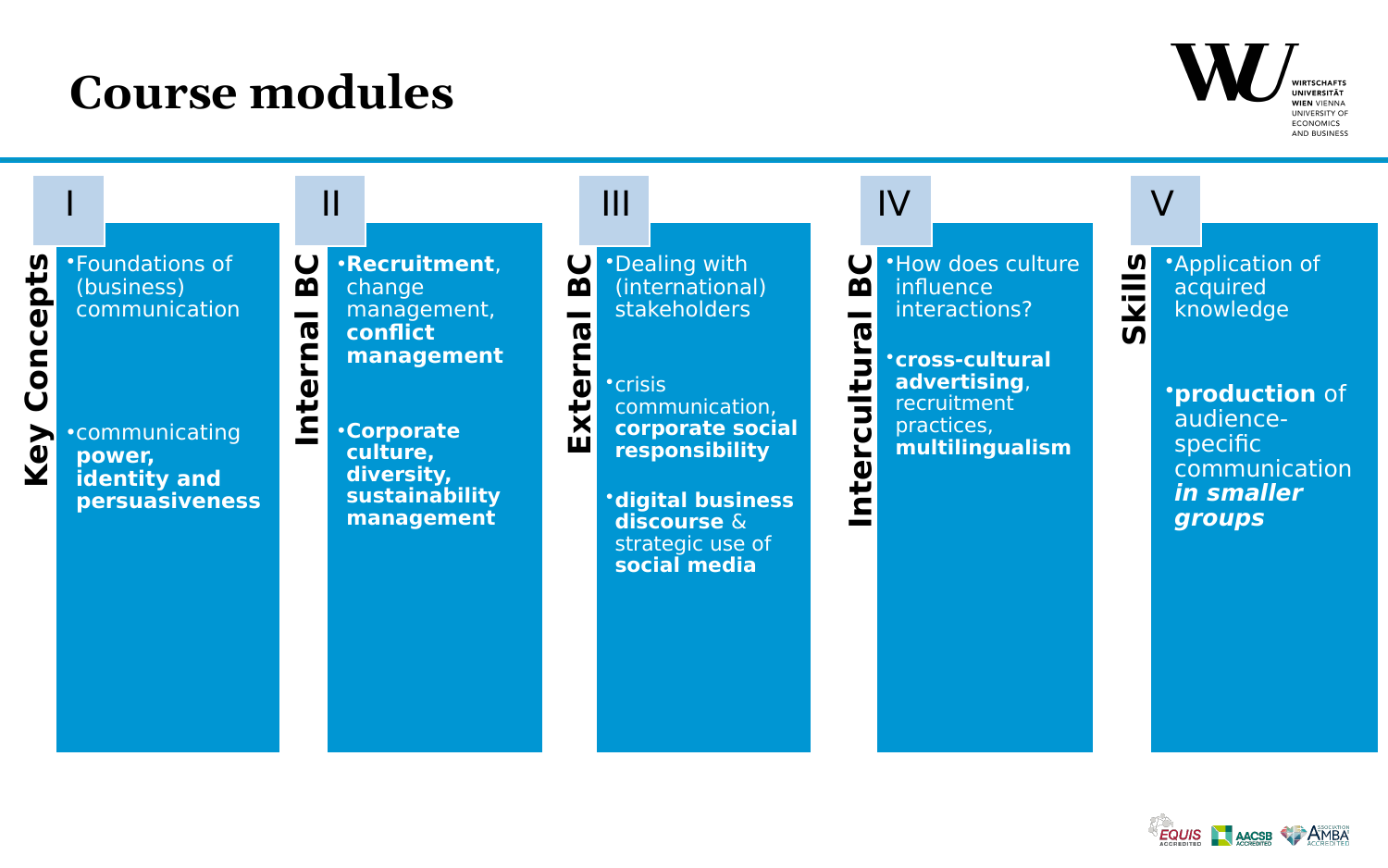

# Course modules

I
II
III
IV
V
Foundations of (business) communication

communicating power,
identity and persuasiveness

Recruitment, change management, conflict management

Corporate culture, diversity, sustainability management
Dealing with (international) stakeholders

crisis communication, corporate social responsibility

digital business discourse & strategic use of social media
How does culture influence interactions?

cross-cultural advertising, recruitment practices, multilingualism
Application of acquired knowledge

production of audience-specific communication in smaller groups

Skills
Key Concepts
Internal BC
External BC
Intercultural BC